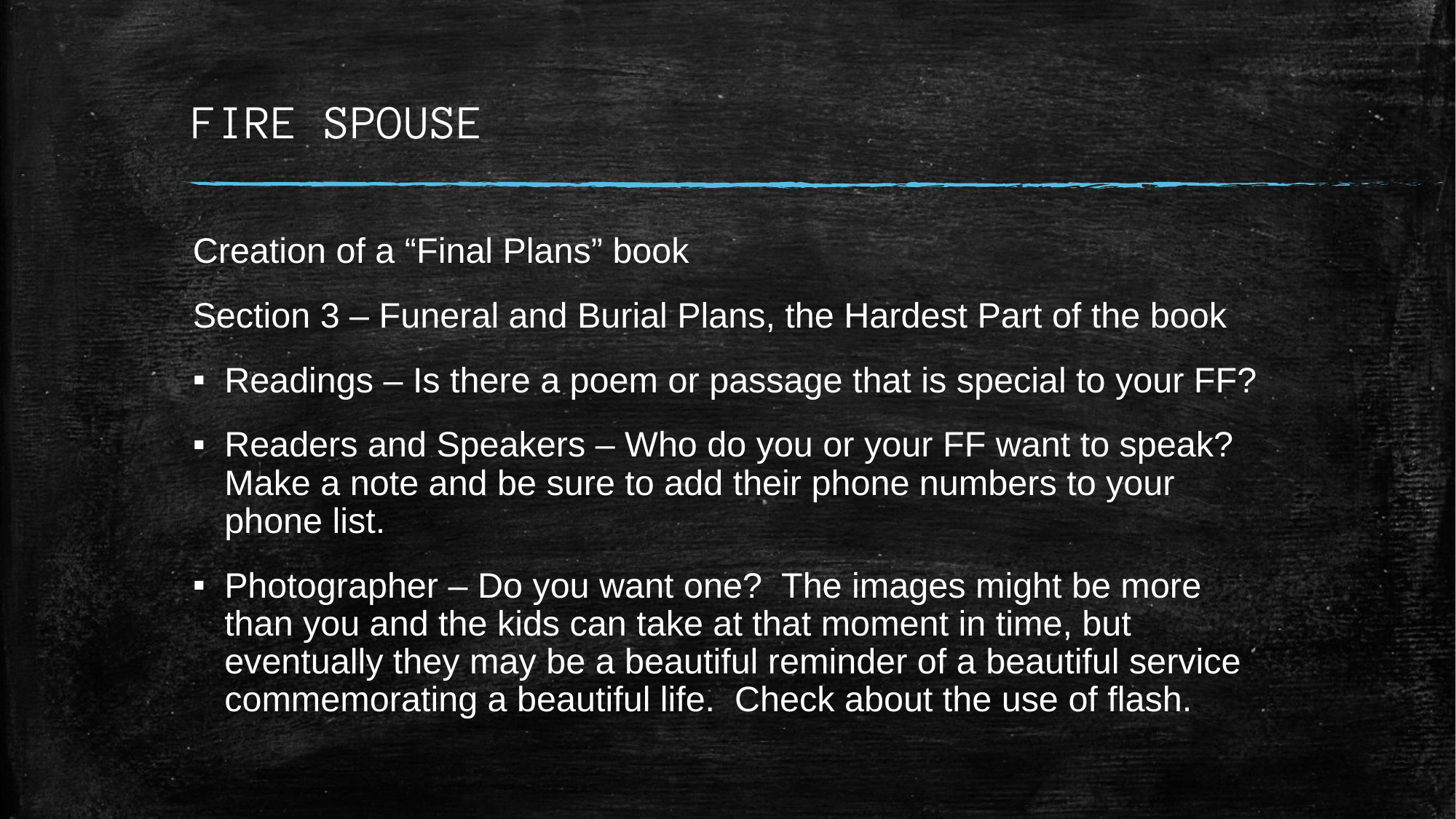

# FIRE SPOUSE
Creation of a “Final Plans” book
Section 3 – Funeral and Burial Plans, the Hardest Part of the book
Readings – Is there a poem or passage that is special to your FF?
Readers and Speakers – Who do you or your FF want to speak?  Make a note and be sure to add their phone numbers to your phone list.
Photographer – Do you want one?  The images might be more than you and the kids can take at that moment in time, but eventually they may be a beautiful reminder of a beautiful service commemorating a beautiful life.  Check about the use of flash.